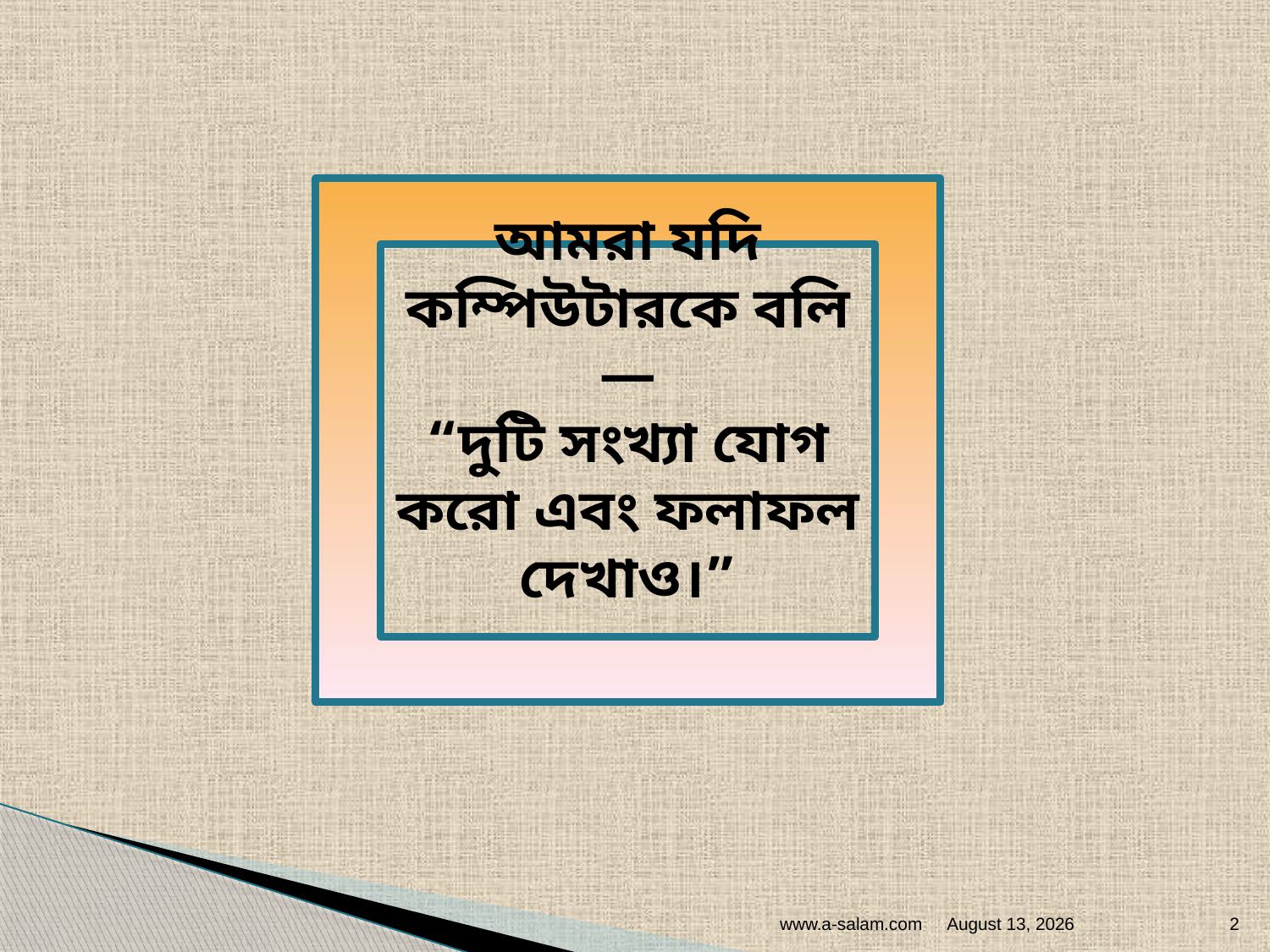

আমরা যদি কম্পিউটারকে বলি—
“দুটি সংখ্যা যোগ করো এবং ফলাফল দেখাও।”

www.a-salam.com
August 13, 2026
2